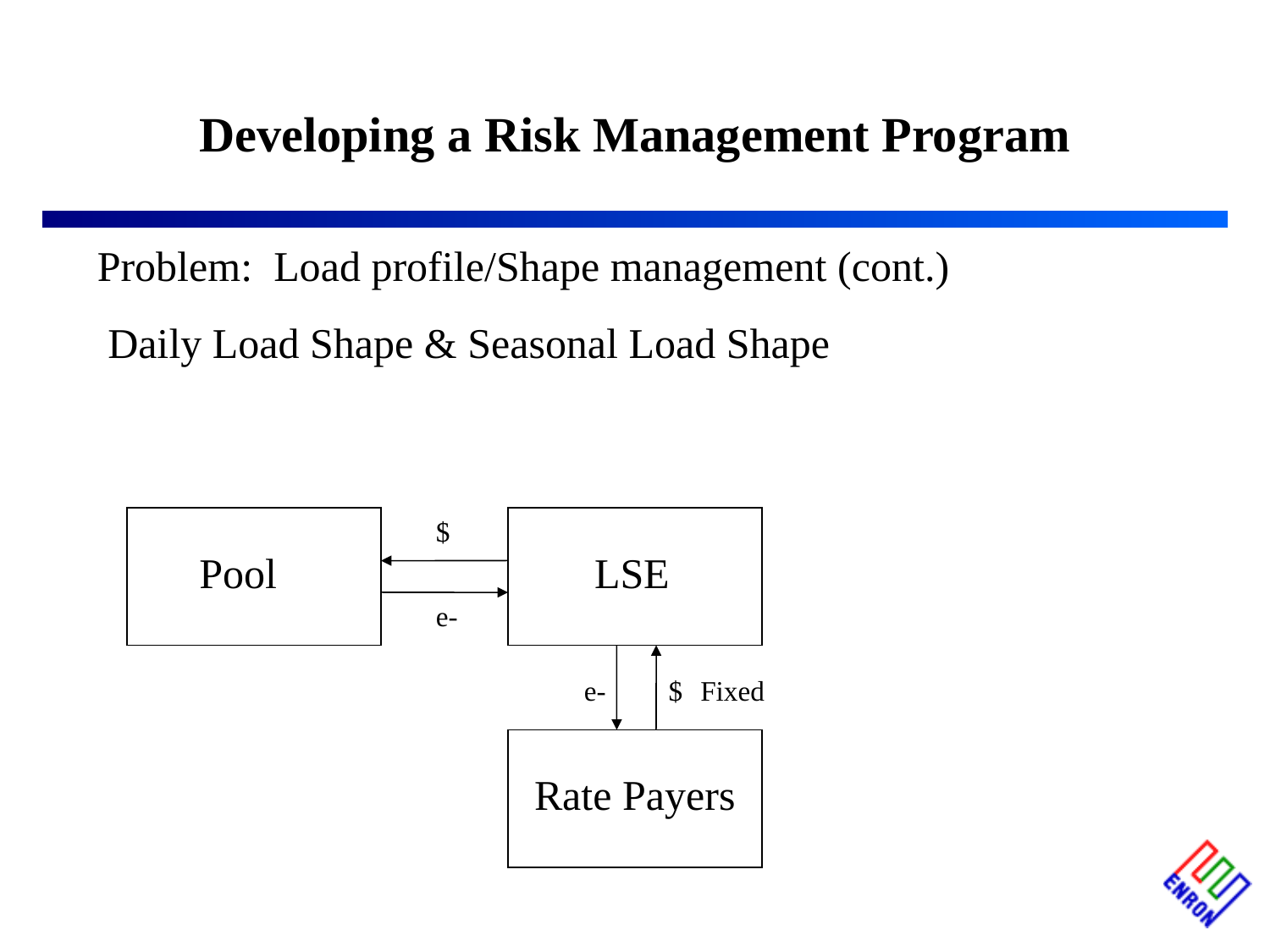

# Developing a Risk Management Program
    Problem:  Load profile/Shape management (cont.)
     Daily Load Shape & Seasonal Load Shape

$

Pool
  LSE

e-

e-
$
Fixed

Rate Payers